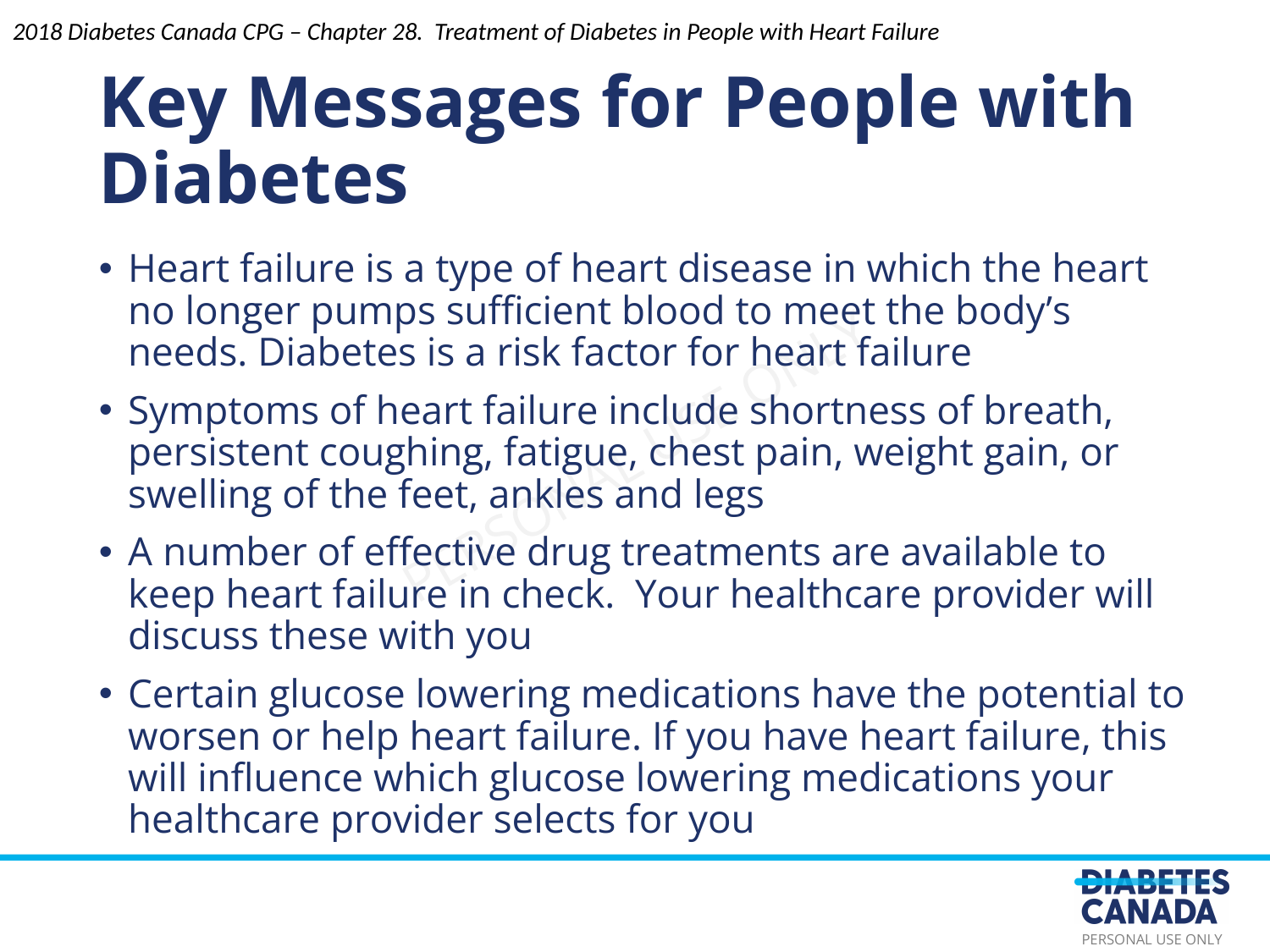

Key Messages for People with Diabetes
2018 Diabetes Canada CPG – Chapter 28.  Treatment of Diabetes in People with Heart Failure
Heart failure is a type of heart disease in which the heart no longer pumps sufficient blood to meet the body’s needs. Diabetes is a risk factor for heart failure
Symptoms of heart failure include shortness of breath, persistent coughing, fatigue, chest pain, weight gain, or swelling of the feet, ankles and legs
A number of effective drug treatments are available to keep heart failure in check.  Your healthcare provider will discuss these with you
Certain glucose lowering medications have the potential to worsen or help heart failure. If you have heart failure, this will influence which glucose lowering medications your healthcare provider selects for you